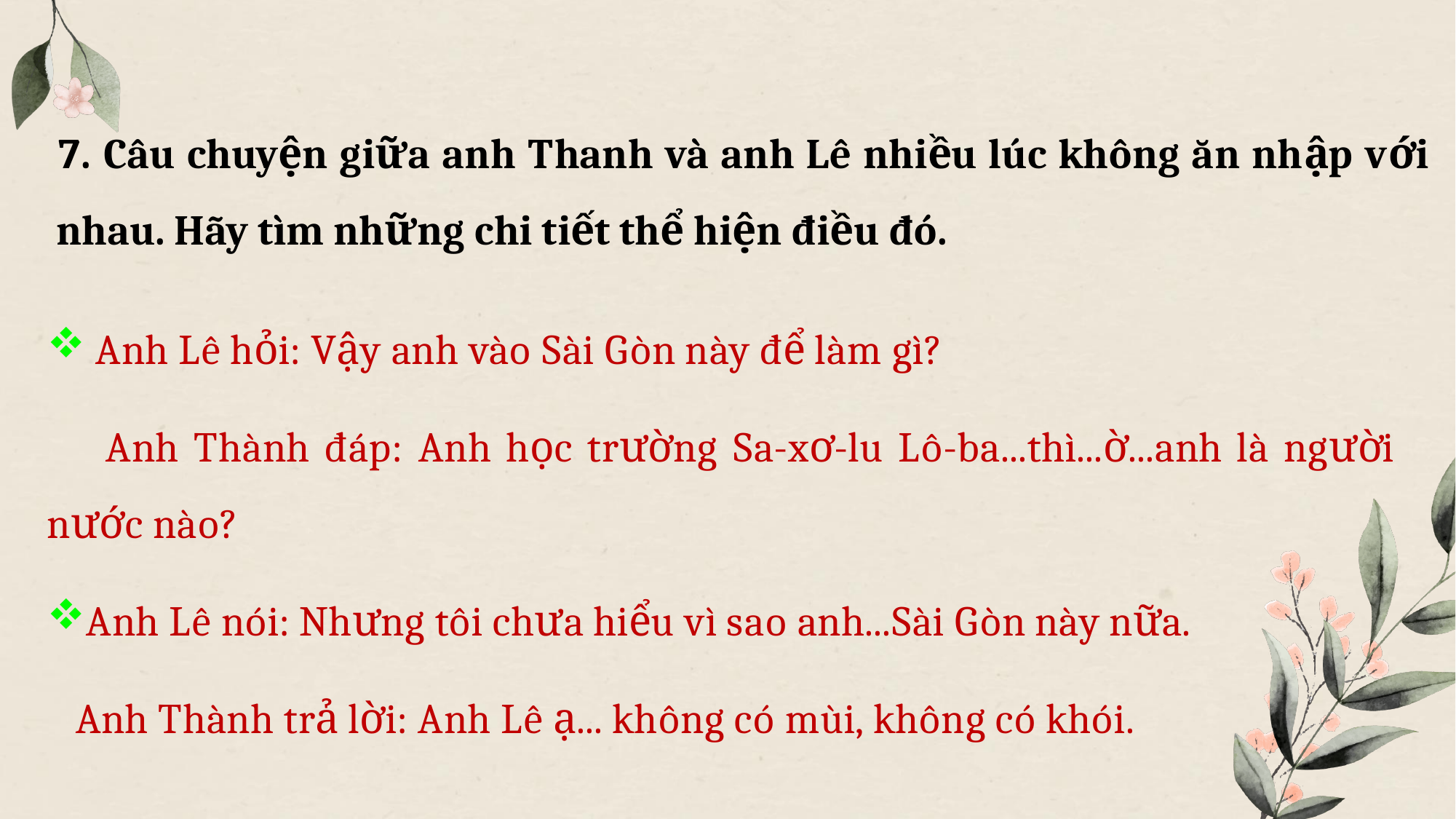

7. Câu chuyện giữa anh Thanh và anh Lê nhiều lúc không ăn nhập với nhau. Hãy tìm những chi tiết thể hiện điều đó.
 Anh Lê hỏi: Vậy anh vào Sài Gòn này để làm gì?
    Anh Thành đáp: Anh học trường Sa-xơ-lu Lô-ba...thì...ờ...anh là người nước nào?
Anh Lê nói: Nhưng tôi chưa hiểu vì sao anh...Sài Gòn này nữa.
   Anh Thành trả lời: Anh Lê ạ... không có mùi, không có khói.